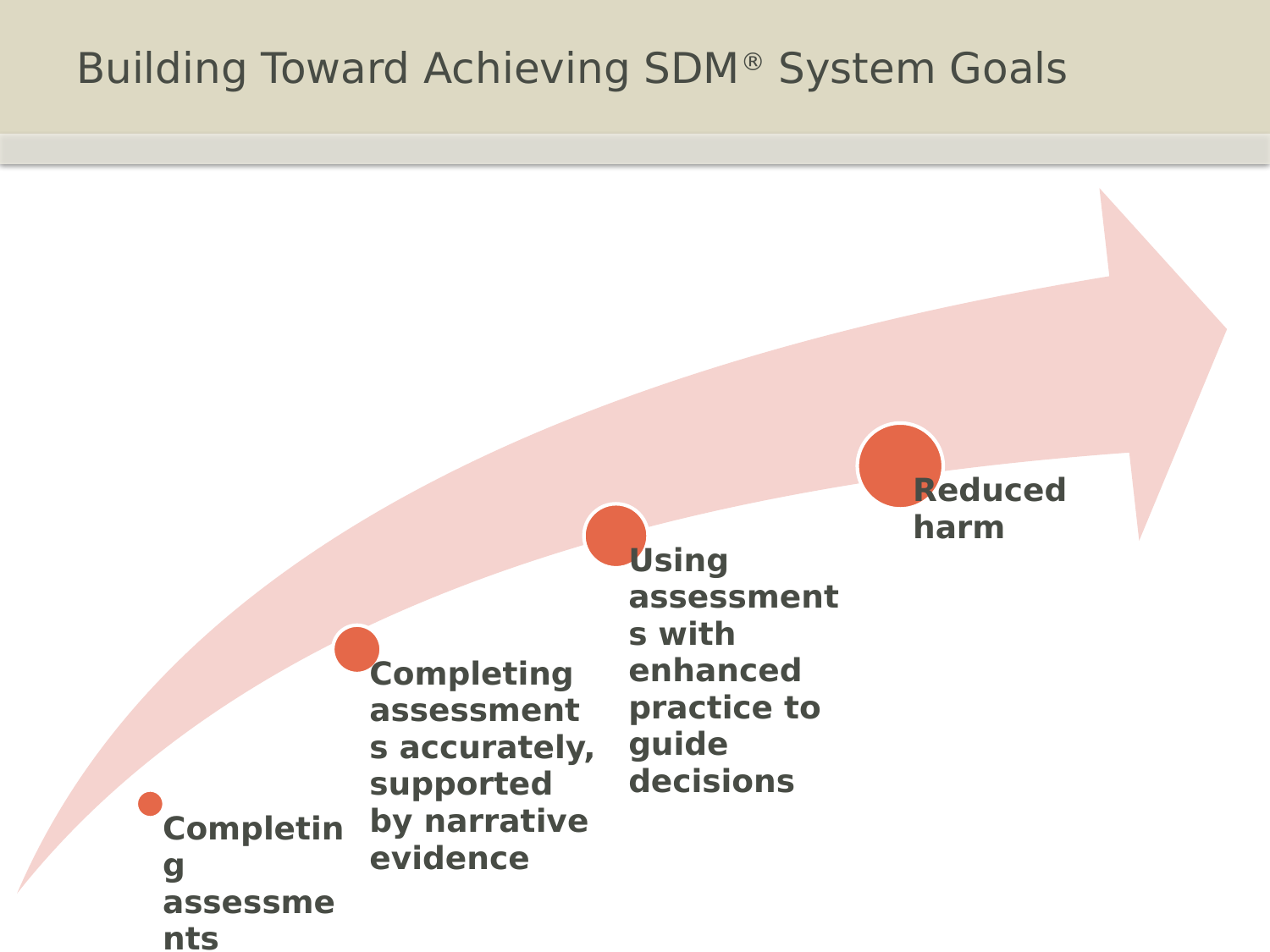

# Building Toward Achieving SDM® System Goals
Completing assessments
Using assessments with enhanced practice to guide decisions
Reduced harm